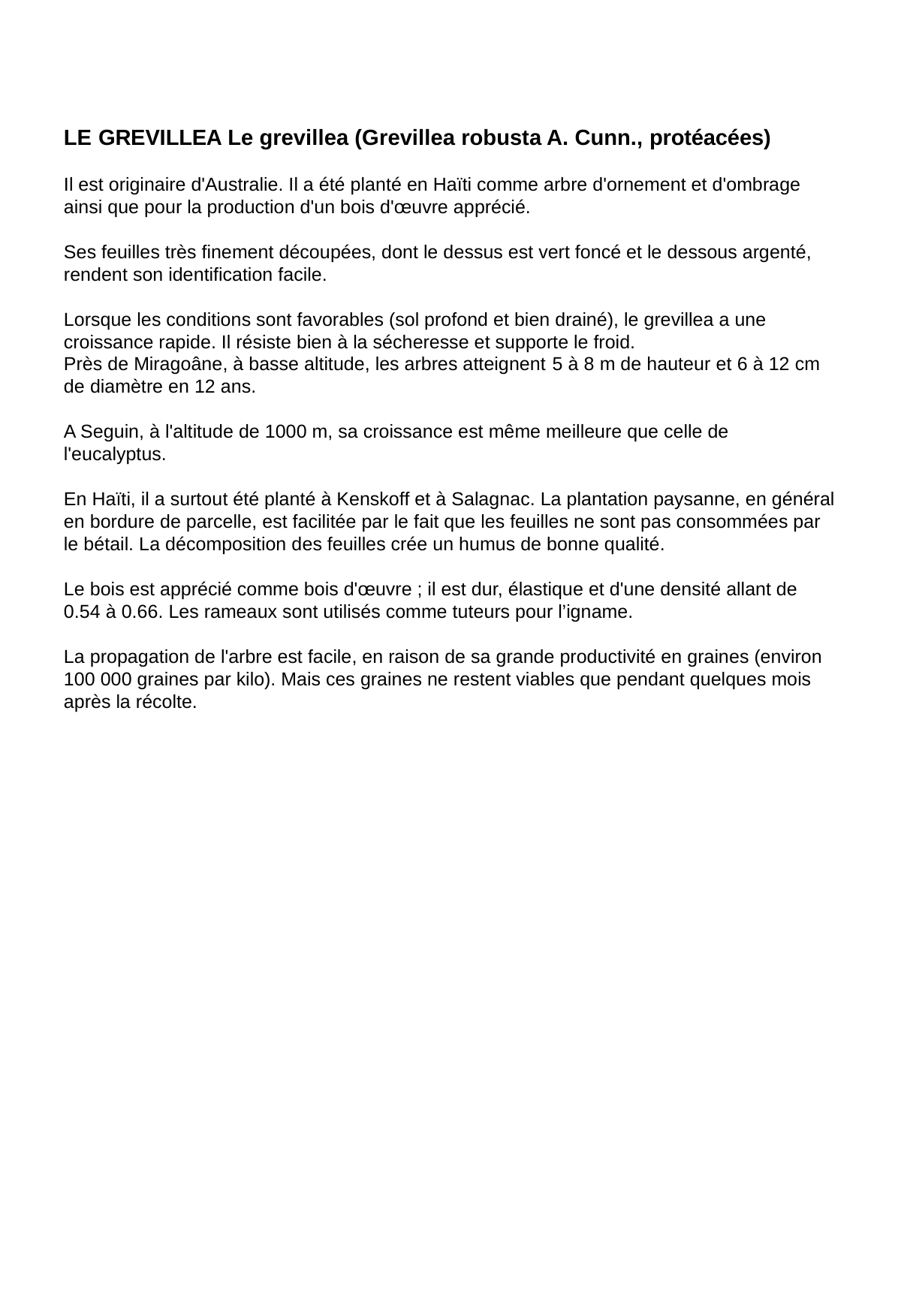

LE GREVILLEA Le grevillea (Grevillea robusta A. Cunn., protéacées)

Il est originaire d'Australie. Il a été planté en Haïti comme arbre d'ornement et d'ombrage ainsi que pour la production d'un bois d'œuvre apprécié.

Ses feuilles très finement découpées, dont le dessus est vert foncé et le dessous argenté, rendent son identification facile.

Lorsque les conditions sont favorables (sol profond et bien drainé), le grevillea a une croissance rapide. Il résiste bien à la sécheresse et supporte le froid.
Près de Miragoâne, à basse altitude, les arbres atteignent 5 à 8 m de hauteur et 6 à 12 cm de diamètre en 12 ans.

A Seguin, à l'altitude de 1000 m, sa croissance est même meilleure que celle de l'eucalyptus.

En Haïti, il a surtout été planté à Kenskoff et à Salagnac. La plantation paysanne, en général en bordure de parcelle, est facilitée par le fait que les feuilles ne sont pas consommées par le bétail. La décomposition des feuilles crée un humus de bonne qualité.

Le bois est apprécié comme bois d'œuvre ; il est dur, élastique et d'une densité allant de 0.54 à 0.66. Les rameaux sont utilisés comme tuteurs pour l’igname.

La propagation de l'arbre est facile, en raison de sa grande productivité en graines (environ 100 000 graines par kilo). Mais ces graines ne restent viables que pendant quelques mois après la récolte.